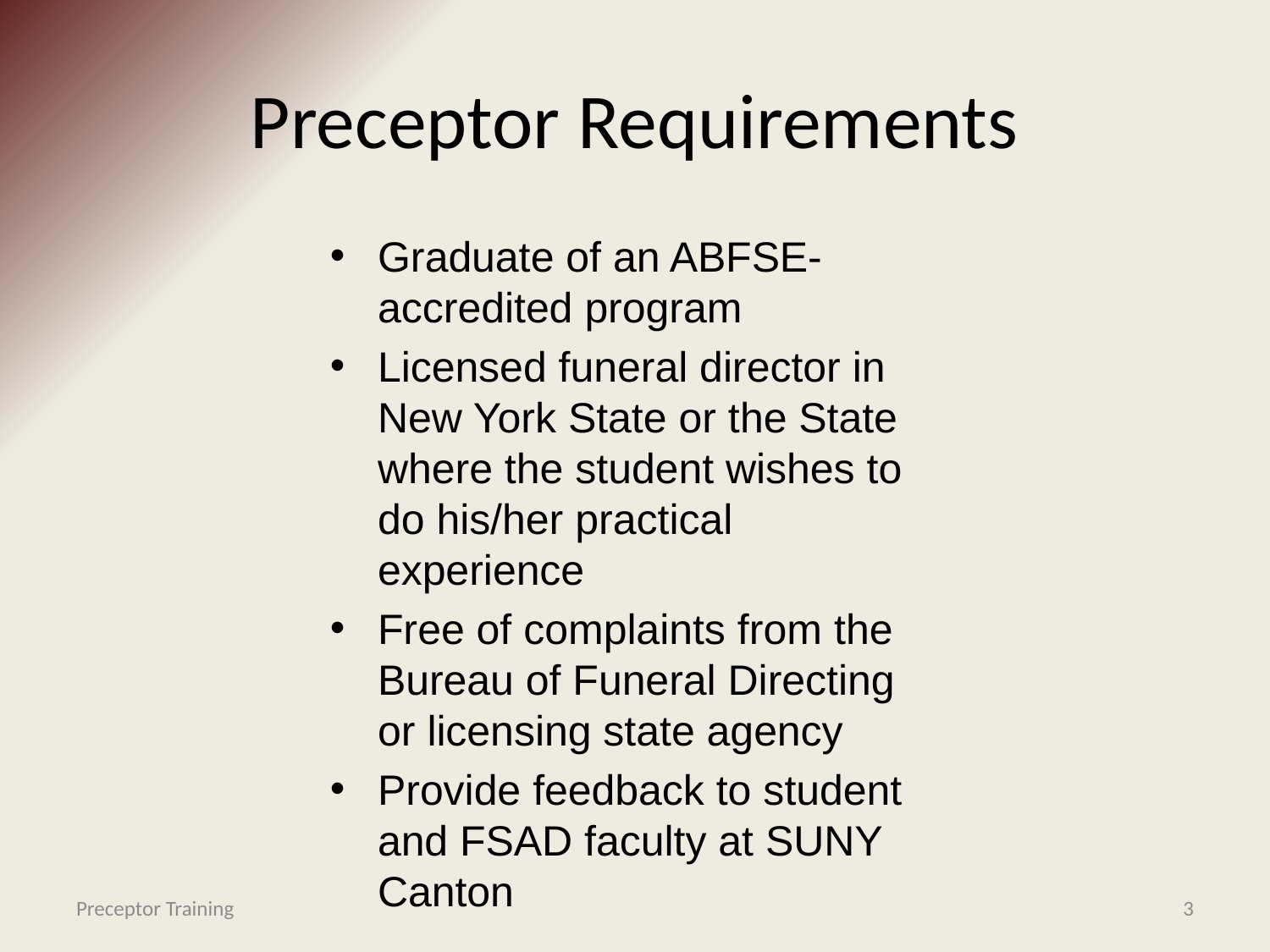

# Preceptor Requirements
Graduate of an ABFSE-accredited program
Licensed funeral director in New York State or the State where the student wishes to do his/her practical experience
Free of complaints from the Bureau of Funeral Directing or licensing state agency
Provide feedback to student and FSAD faculty at SUNY Canton
Preceptor Training
3